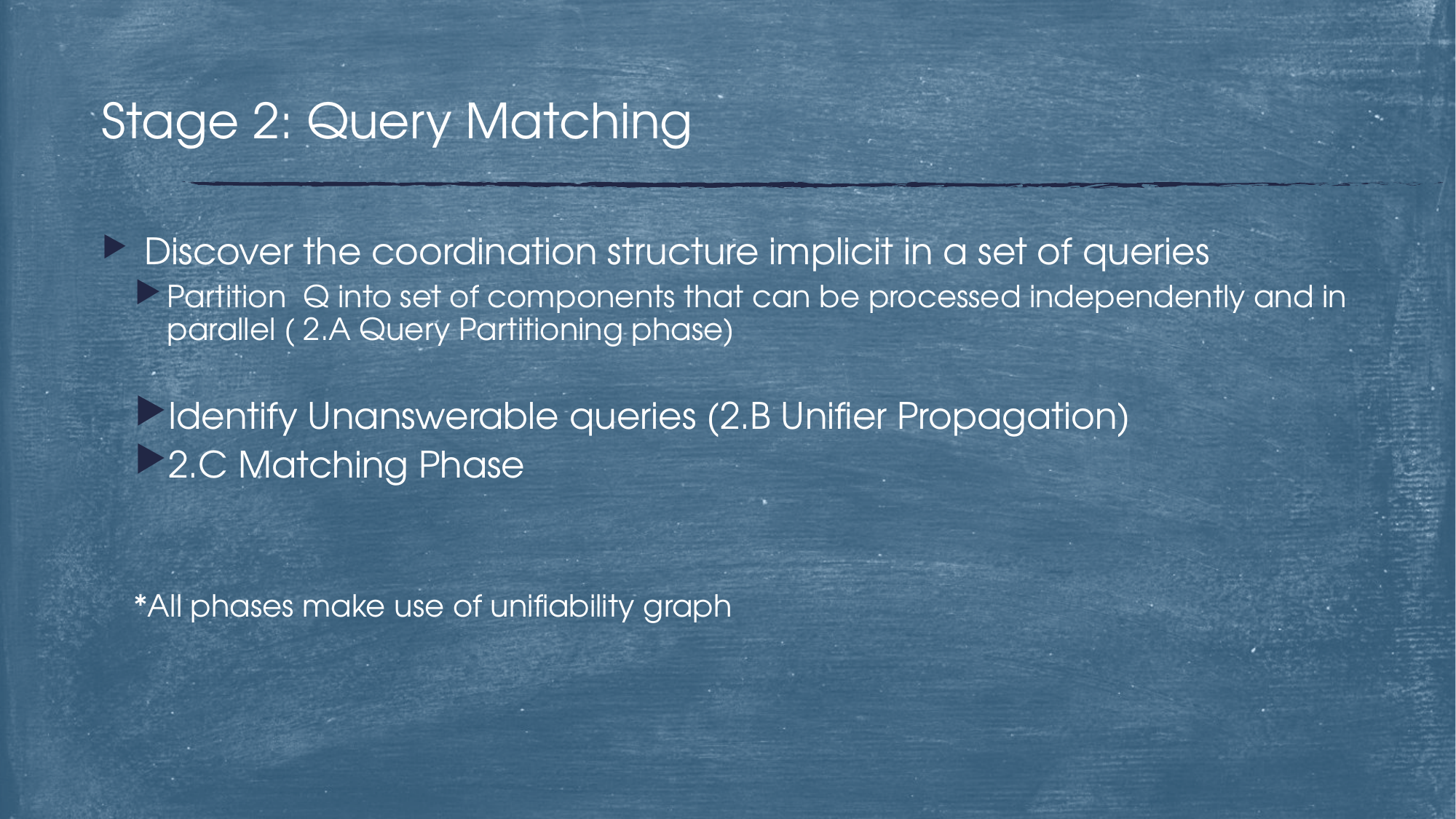

# Stage 2: Query Matching
 Discover the coordination structure implicit in a set of queries
Partition  Q into set of components that can be processed independently and in parallel ( 2.A Query Partitioning phase)

Identify Unanswerable queries (2.B Unifier Propagation)
2.C Matching Phase

*All phases make use of unifiability graph